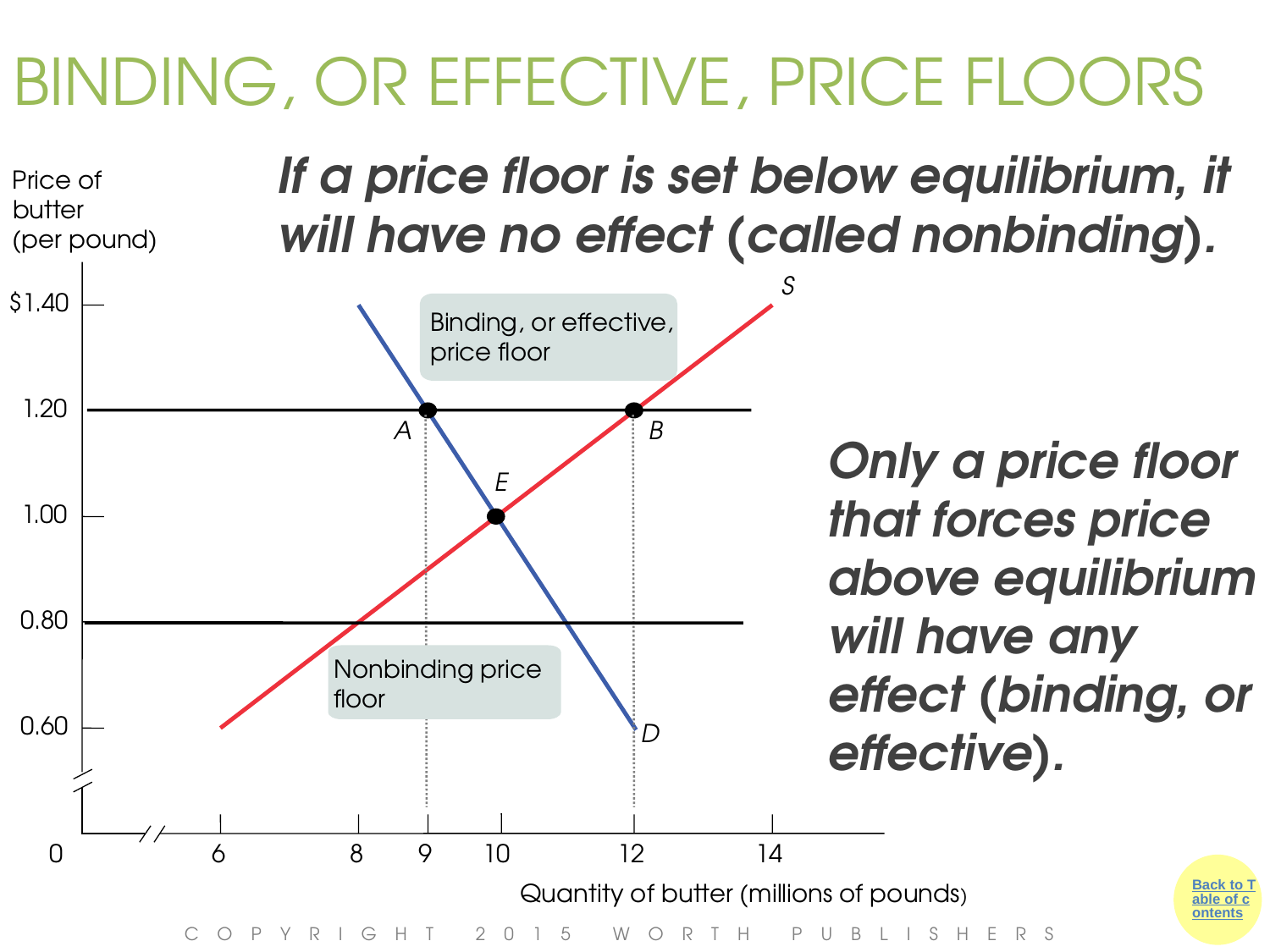

# BINDING, OR EFFECTIVE, PRICE FLOORS
If a price floor is set below equilibrium, it will have no effect (called nonbinding).
Price of butter
(per pound)

S
$1.40

Binding, or effective,  price floor
1.20

A
B
Only a price floor that forces price above equilibrium will have any effect (binding, or effective).

E
1.00

0.80

Nonbinding price floor
0.60
D

0
6
8
9
10
12
14
Quantity of butter (millions of pounds)
Copyright 2015 Worth Publishers